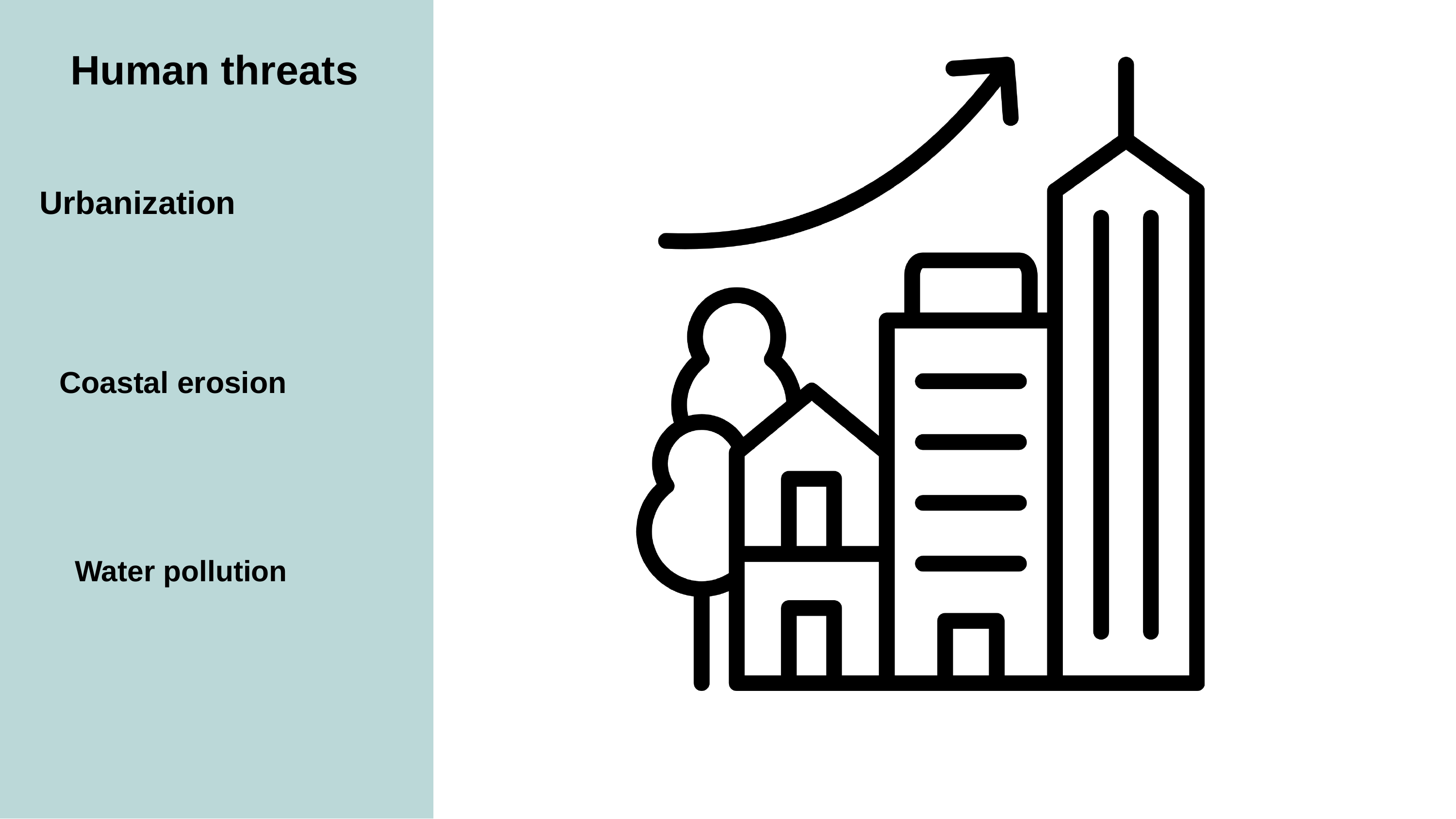

Human threats

Urbanization
Coastal erosion
Water pollution